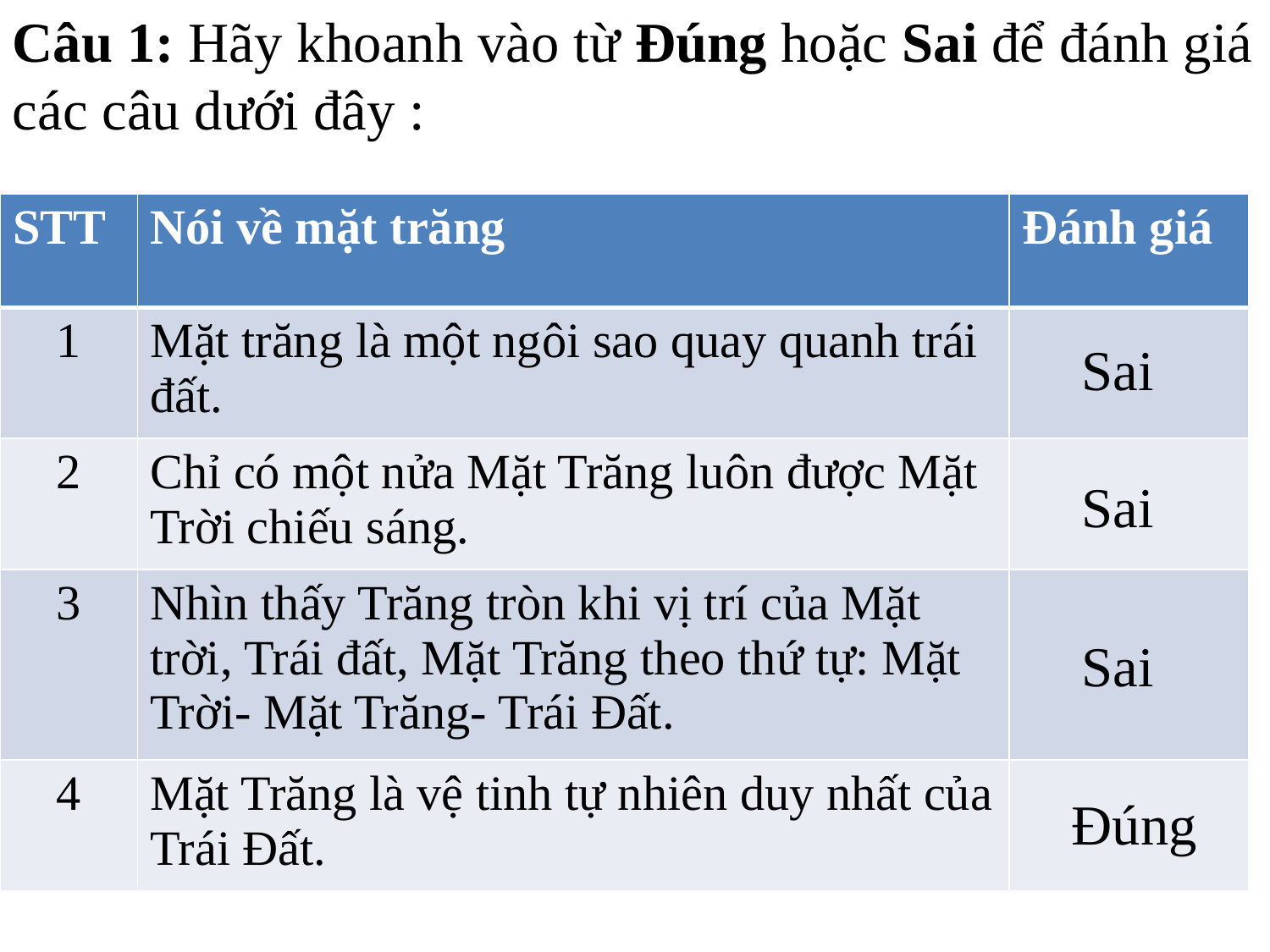

Câu 1: Hãy khoanh vào từ Đúng hoặc Sai để đánh giá các câu dưới đây :
| STT | Nói về mặt trăng | Đánh giá |
| --- | --- | --- |
| 1 | Mặt trăng là một ngôi sao quay quanh trái đất. |  |
| 2 | Chỉ có một nửa Mặt Trăng luôn được Mặt Trời chiếu sáng. |  |
| 3 | Nhìn thấy Trăng tròn khi vị trí của Mặt trời, Trái đất, Mặt Trăng theo thứ tự: Mặt Trời- Mặt Trăng- Trái Đất. |  |
| 4 | Mặt Trăng là vệ tinh tự nhiên duy nhất của Trái Đất. |  |
Sai
Sai
Sai
Đúng